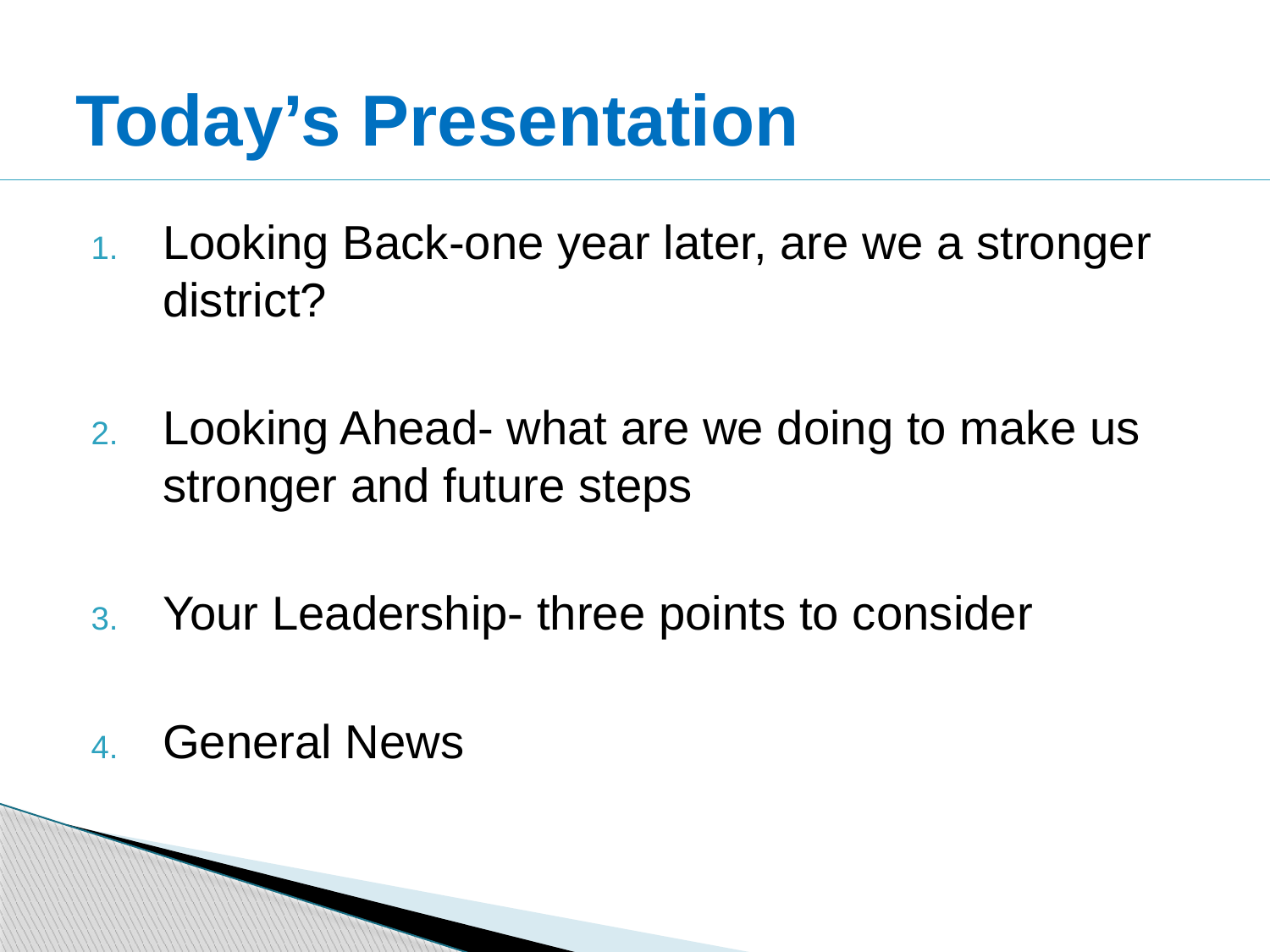

# Today’s Presentation
Looking Back-one year later, are we a stronger district?

Looking Ahead- what are we doing to make us stronger and future steps

Your Leadership- three points to consider

General News